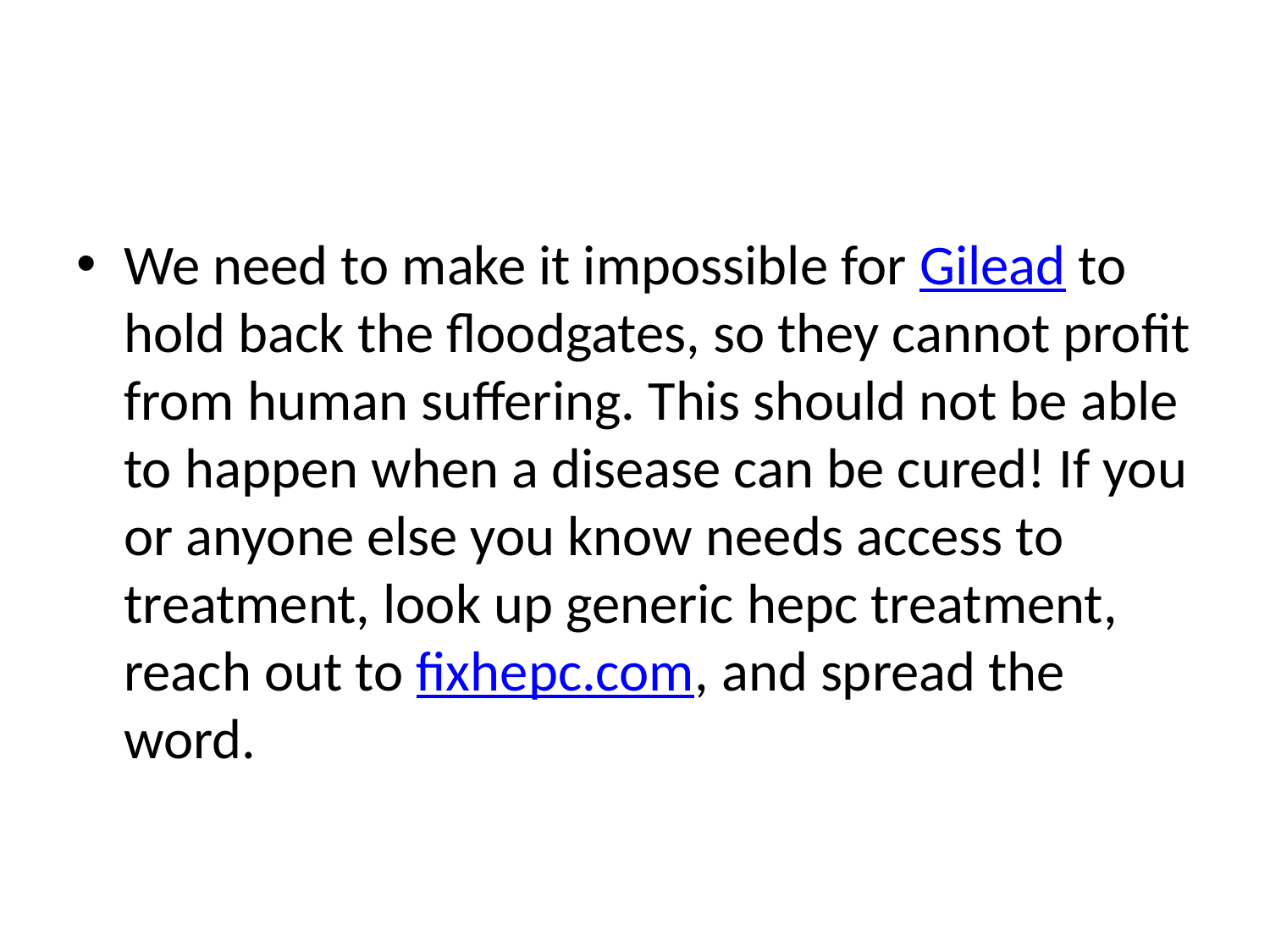

We need to make it impossible for Gilead to hold back the floodgates, so they cannot profit from human suffering. This should not be able to happen when a disease can be cured! If you or anyone else you know needs access to treatment, look up generic hepc treatment, reach out to fixhepc.com, and spread the word.